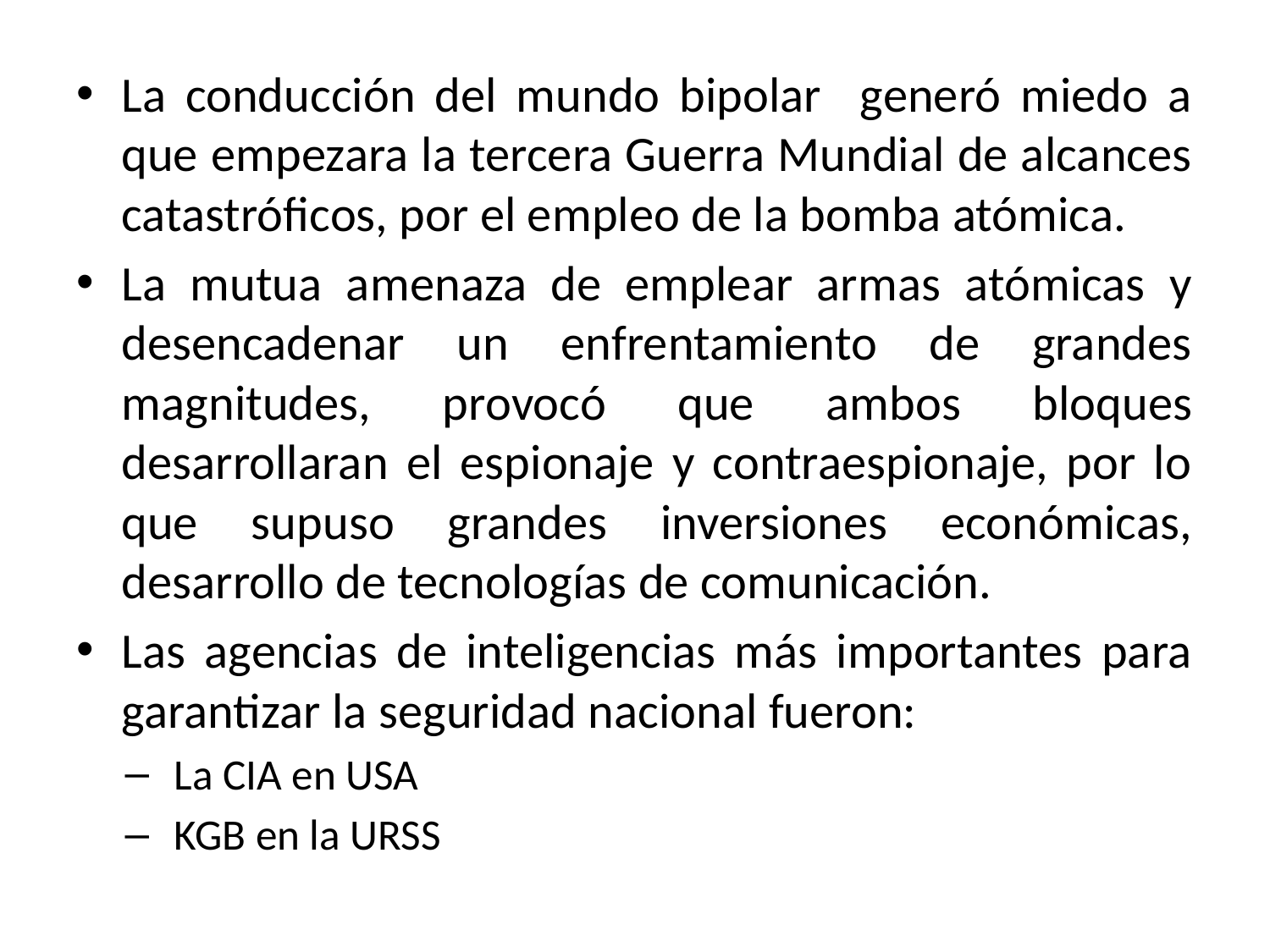

La conducción del mundo bipolar  generó miedo a que empezara la tercera Guerra Mundial de alcances catastróficos, por el empleo de la bomba atómica.
La mutua amenaza de emplear armas atómicas y desencadenar un enfrentamiento de grandes magnitudes, provocó que ambos bloques desarrollaran el espionaje y contraespionaje, por lo que supuso grandes inversiones económicas, desarrollo de tecnologías de comunicación.
Las agencias de inteligencias más importantes para garantizar la seguridad nacional fueron:
La CIA en USA
KGB en la URSS